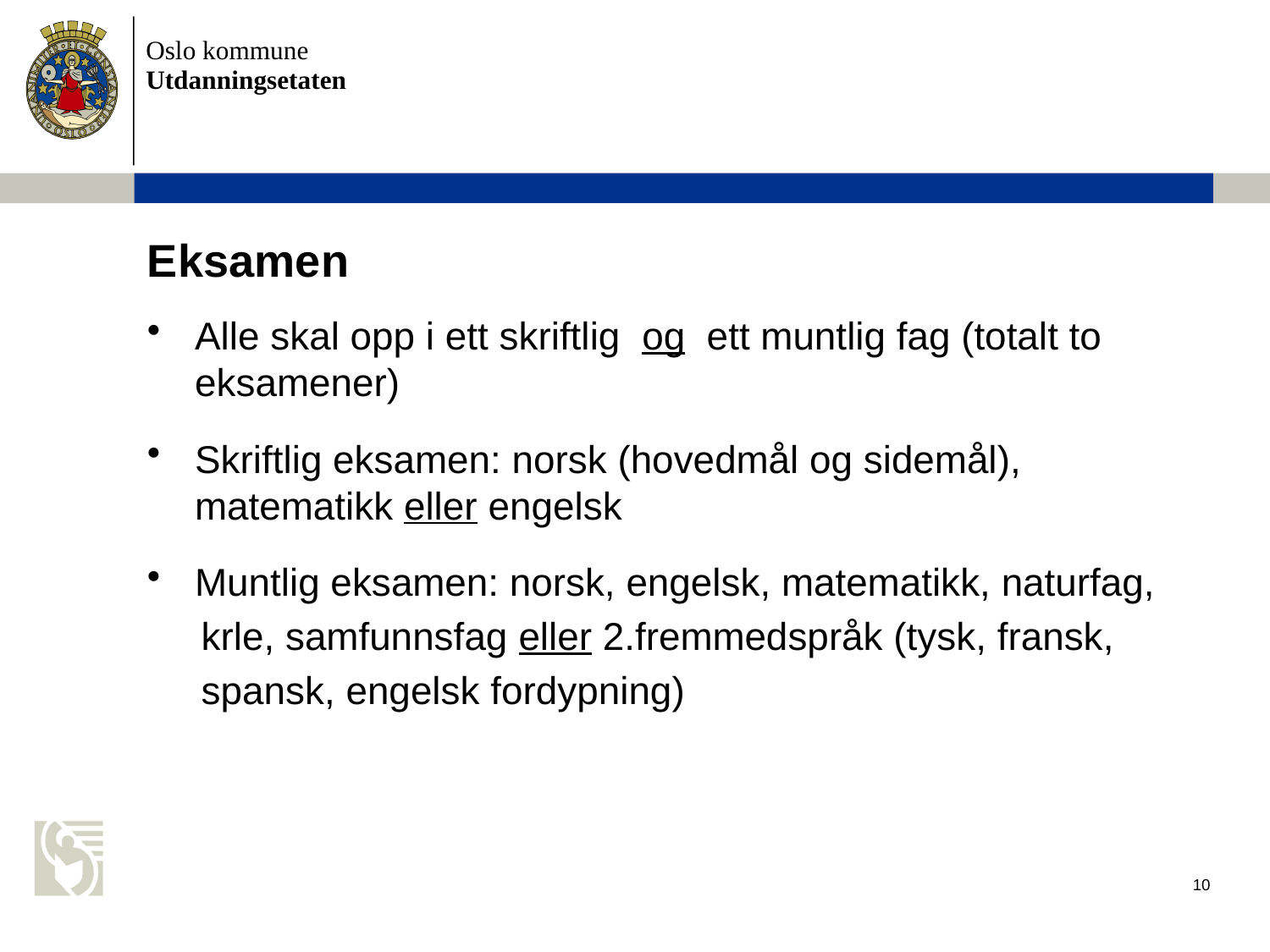

# Eksamen
Alle skal opp i ett skriftlig  og  ett muntlig fag (totalt to eksamener)

Skriftlig eksamen: norsk (hovedmål og sidemål), matematikk eller engelsk

Muntlig eksamen: norsk, engelsk, matematikk, naturfag,
     krle, samfunnsfag eller 2.fremmedspråk (tysk, fransk,
     spansk, engelsk fordypning)
10